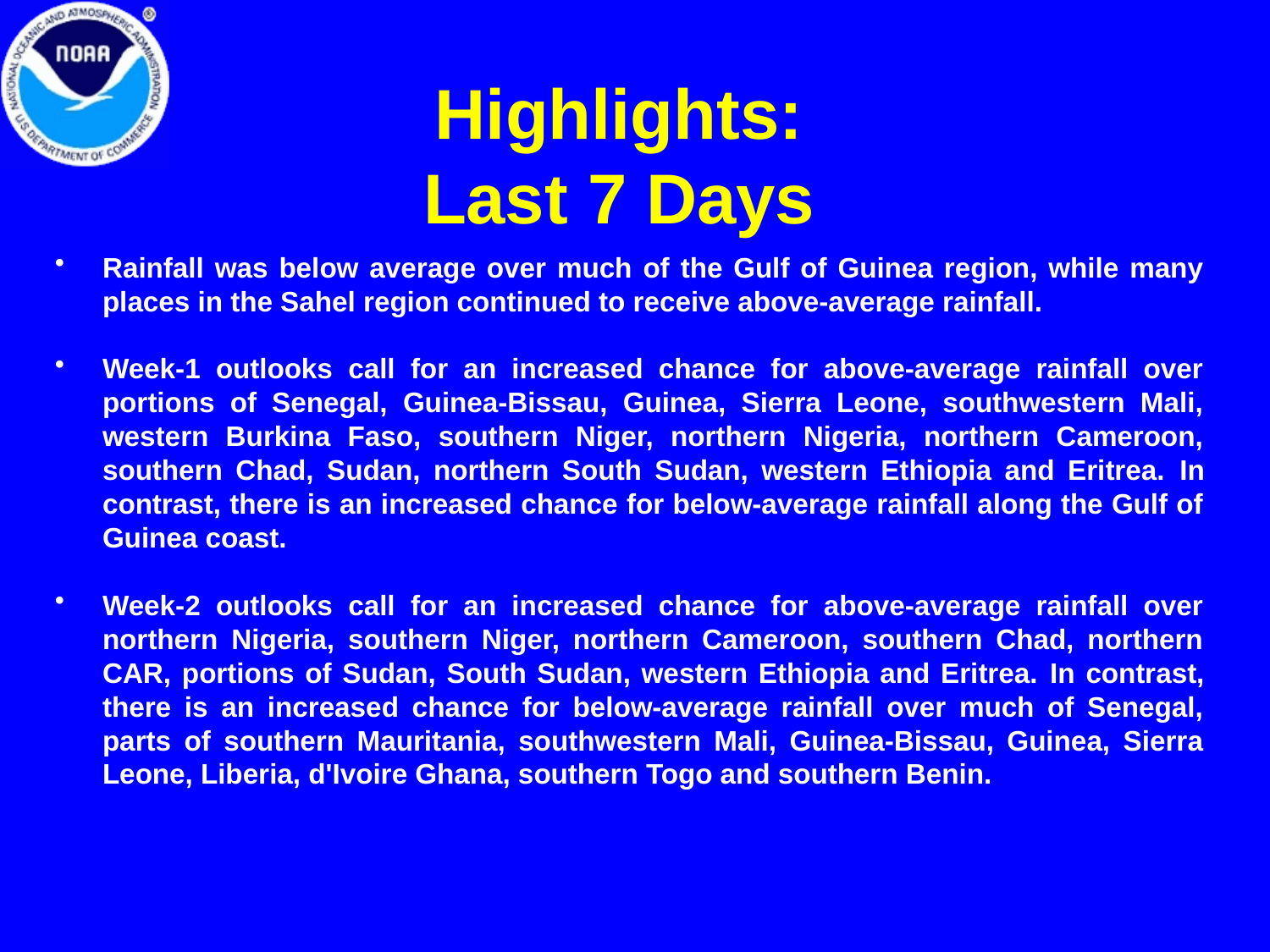

# Highlights: Last 7 Days
Rainfall was below average over much of the Gulf of Guinea region, while many places in the Sahel region continued to receive above-average rainfall.

Week-1 outlooks call for an increased chance for above-average rainfall over portions of Senegal, Guinea-Bissau, Guinea, Sierra Leone, southwestern Mali, western Burkina Faso, southern Niger, northern Nigeria, northern Cameroon, southern Chad, Sudan, northern South Sudan, western Ethiopia and Eritrea. In contrast, there is an increased chance for below-average rainfall along the Gulf of Guinea coast.

Week-2 outlooks call for an increased chance for above-average rainfall over northern Nigeria, southern Niger, northern Cameroon, southern Chad, northern CAR, portions of Sudan, South Sudan, western Ethiopia and Eritrea. In contrast, there is an increased chance for below-average rainfall over much of Senegal, parts of southern Mauritania, southwestern Mali, Guinea-Bissau, Guinea, Sierra Leone, Liberia, d'Ivoire Ghana, southern Togo and southern Benin.